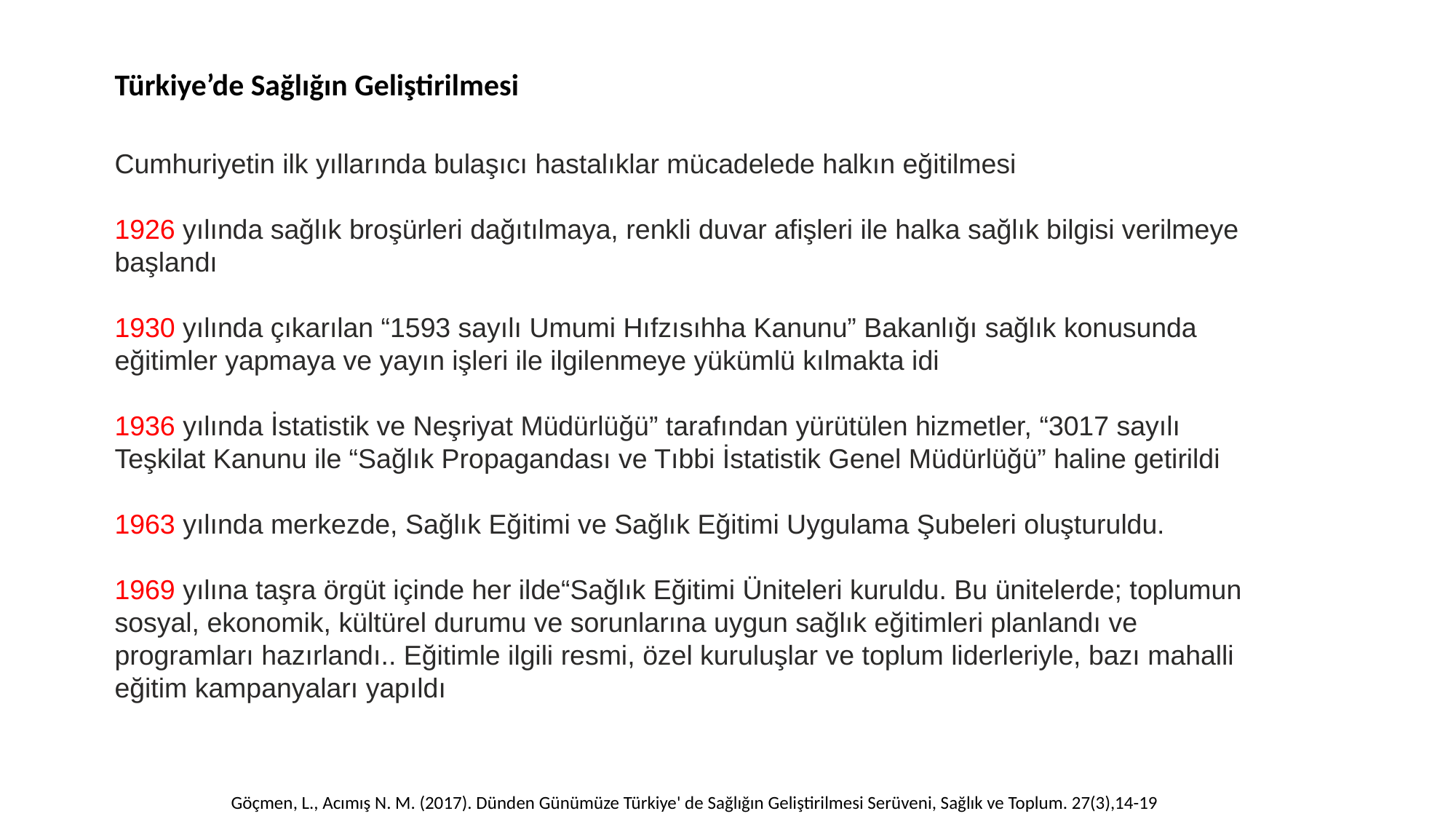

Türkiye’de Sağlığın Geliştirilmesi
Cumhuriyetin ilk yıllarında bulaşıcı hastalıklar mücadelede halkın eğitilmesi

1926 yılında sağlık broşürleri dağıtılmaya, renkli duvar afişleri ile halka sağlık bilgisi verilmeye başlandı

1930 yılında çıkarılan “1593 sayılı Umumi Hıfzısıhha Kanunu” Bakanlığı sağlık konusunda eğitimler yapmaya ve yayın işleri ile ilgilenmeye yükümlü kılmakta idi

1936 yılında İstatistik ve Neşriyat Müdürlüğü” tarafından yürütülen hizmetler, “3017 sayılı
Teşkilat Kanunu ile “Sağlık Propagandası ve Tıbbi İstatistik Genel Müdürlüğü” haline getirildi

1963 yılında merkezde, Sağlık Eğitimi ve Sağlık Eğitimi Uygulama Şubeleri oluşturuldu.

1969 yılına taşra örgüt içinde her ilde“Sağlık Eğitimi Üniteleri kuruldu. Bu ünitelerde; toplumun sosyal, ekonomik, kültürel durumu ve sorunlarına uygun sağlık eğitimleri planlandı ve programları hazırlandı.. Eğitimle ilgili resmi, özel kuruluşlar ve toplum liderleriyle, bazı mahalli eğitim kampanyaları yapıldı
Göçmen, L., Acımış N. M. (2017). Dünden Günümüze Türkiye' de Sağlığın Geliştirilmesi Serüveni, Sağlık ve Toplum. 27(3),14-19